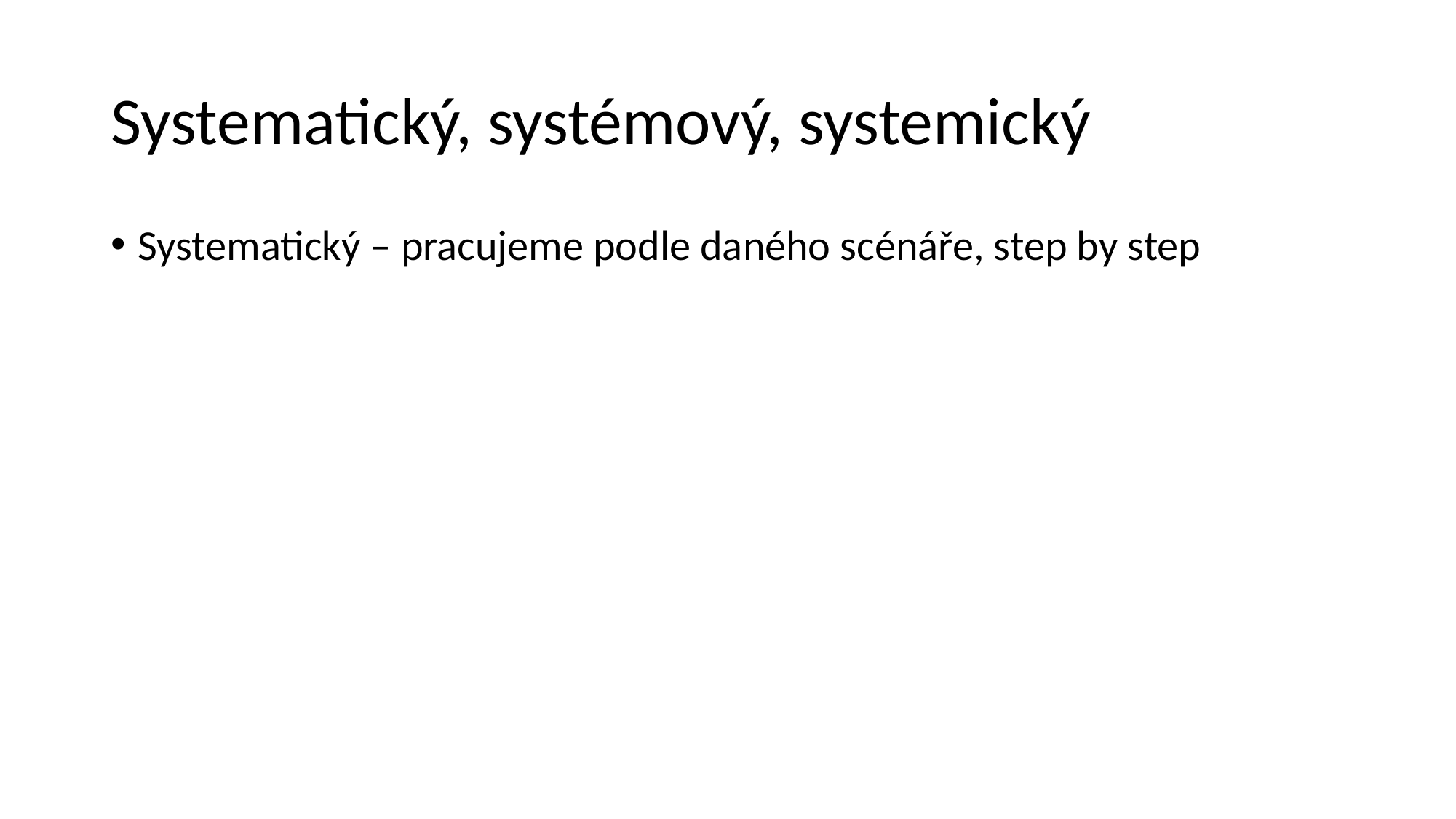

# Systematický, systémový, systemický
Systematický – pracujeme podle daného scénáře, step by step